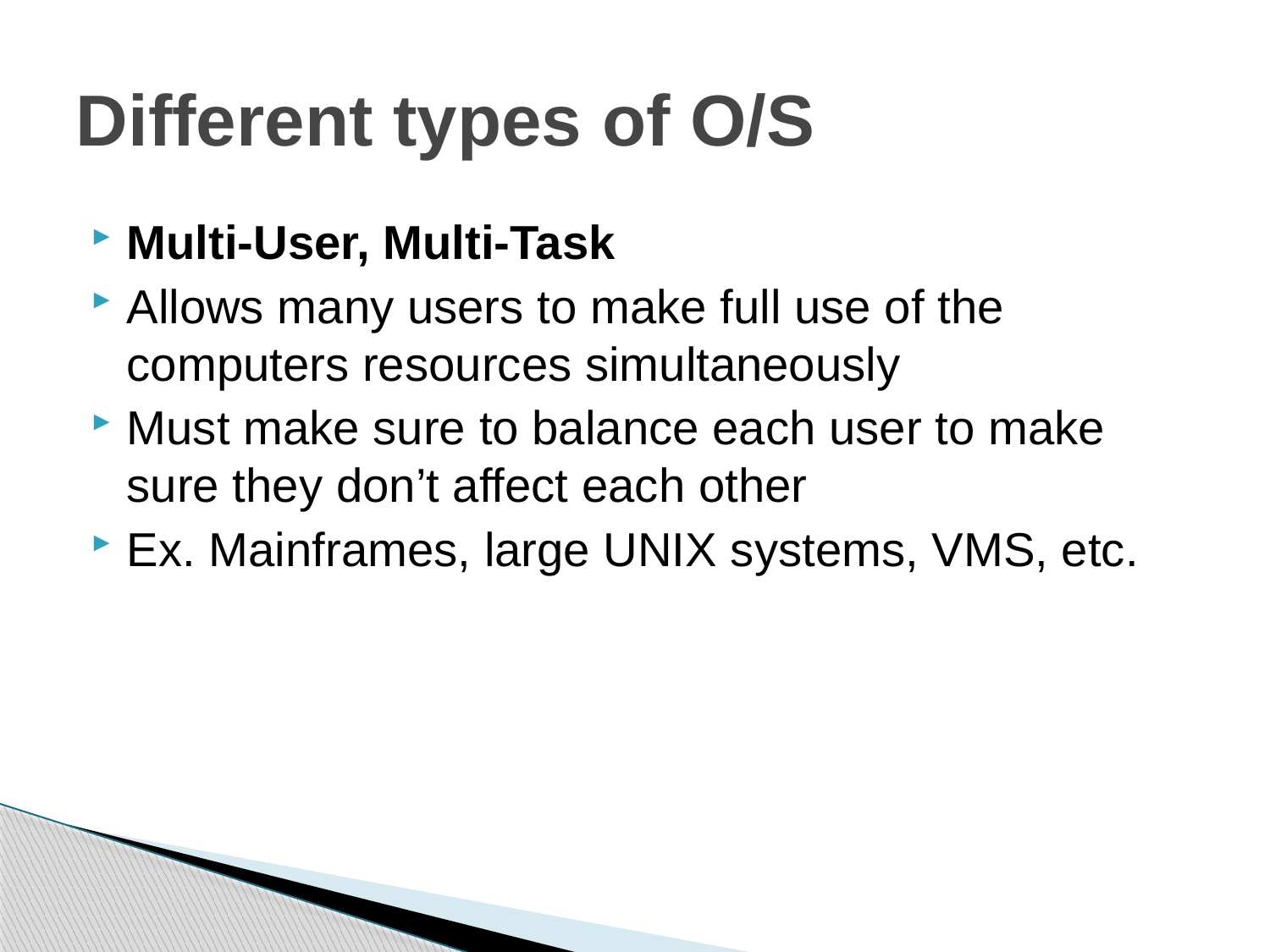

# Different types of O/S
Multi-User, Multi-Task
Allows many users to make full use of the computers resources simultaneously
Must make sure to balance each user to make sure they don’t affect each other
Ex. Mainframes, large UNIX systems, VMS, etc.